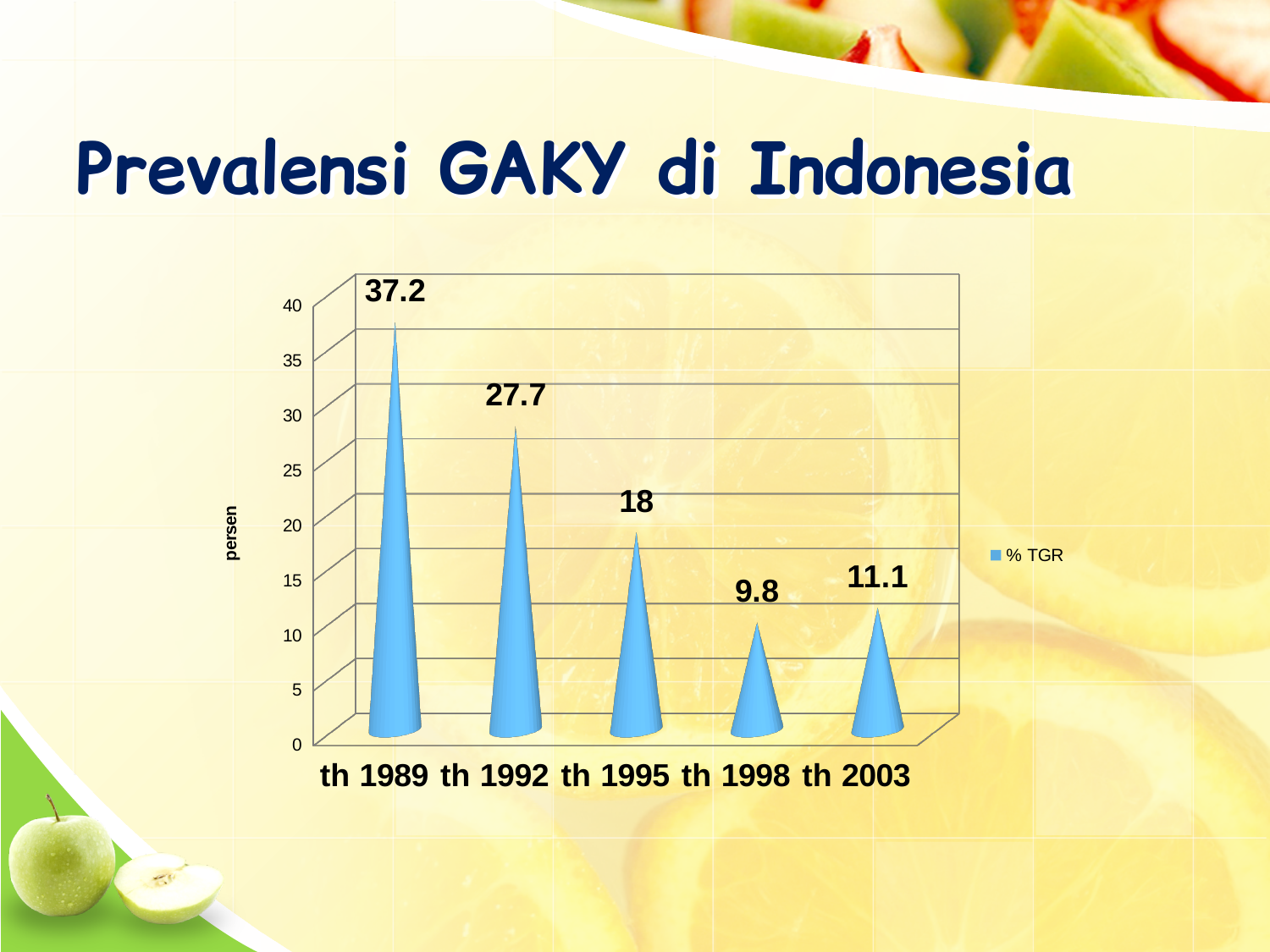

# Prevalensi GAKY di Indonesia

[unsupported chart]